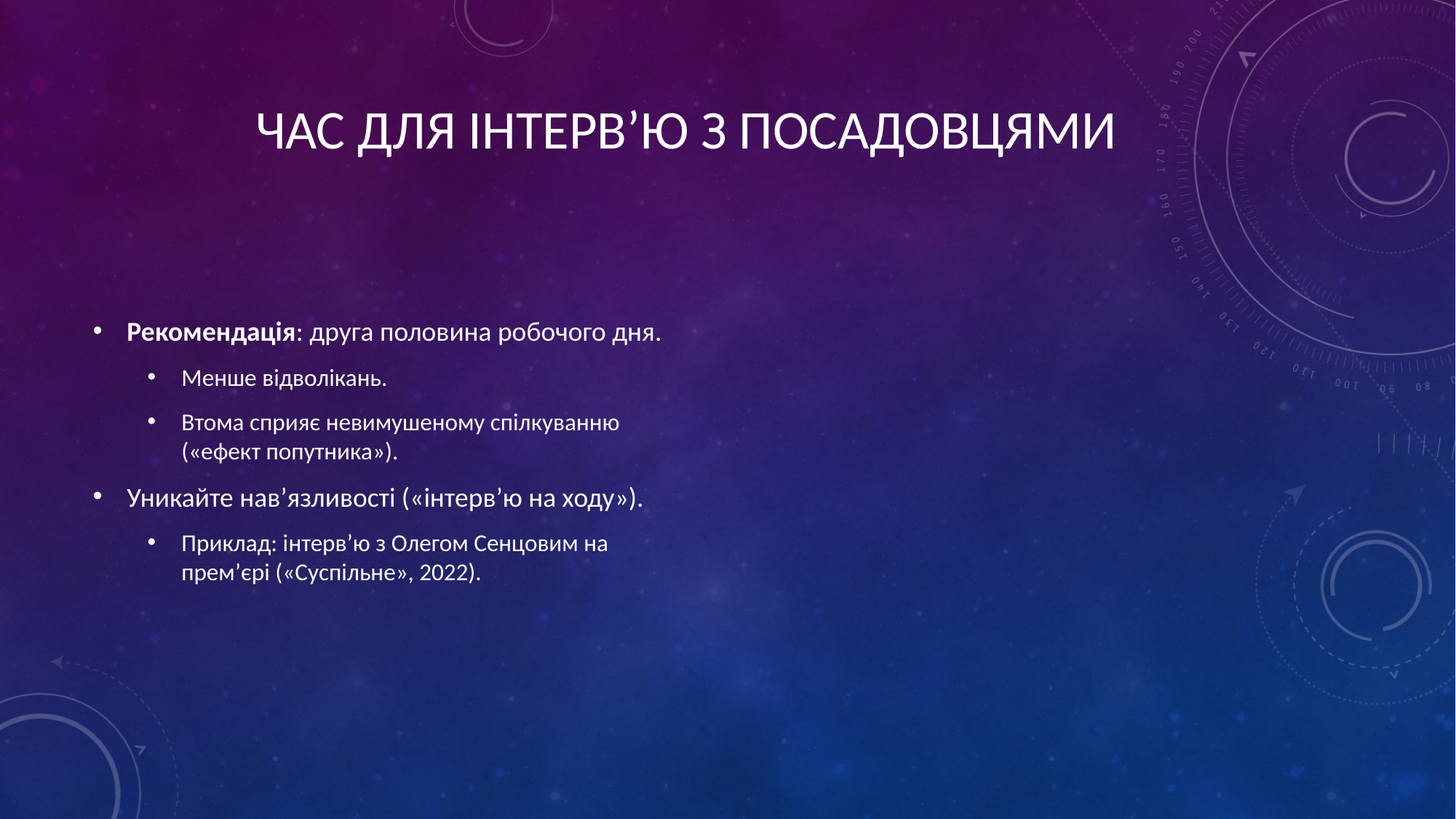

# Час для інтерв’ю з посадовцями
Рекомендація: друга половина робочого дня.
Менше відволікань.
Втома сприяє невимушеному спілкуванню («ефект попутника»).
Уникайте нав’язливості («інтерв’ю на ходу»).
Приклад: інтерв’ю з Олегом Сенцовим на прем’єрі («Суспільне», 2022).